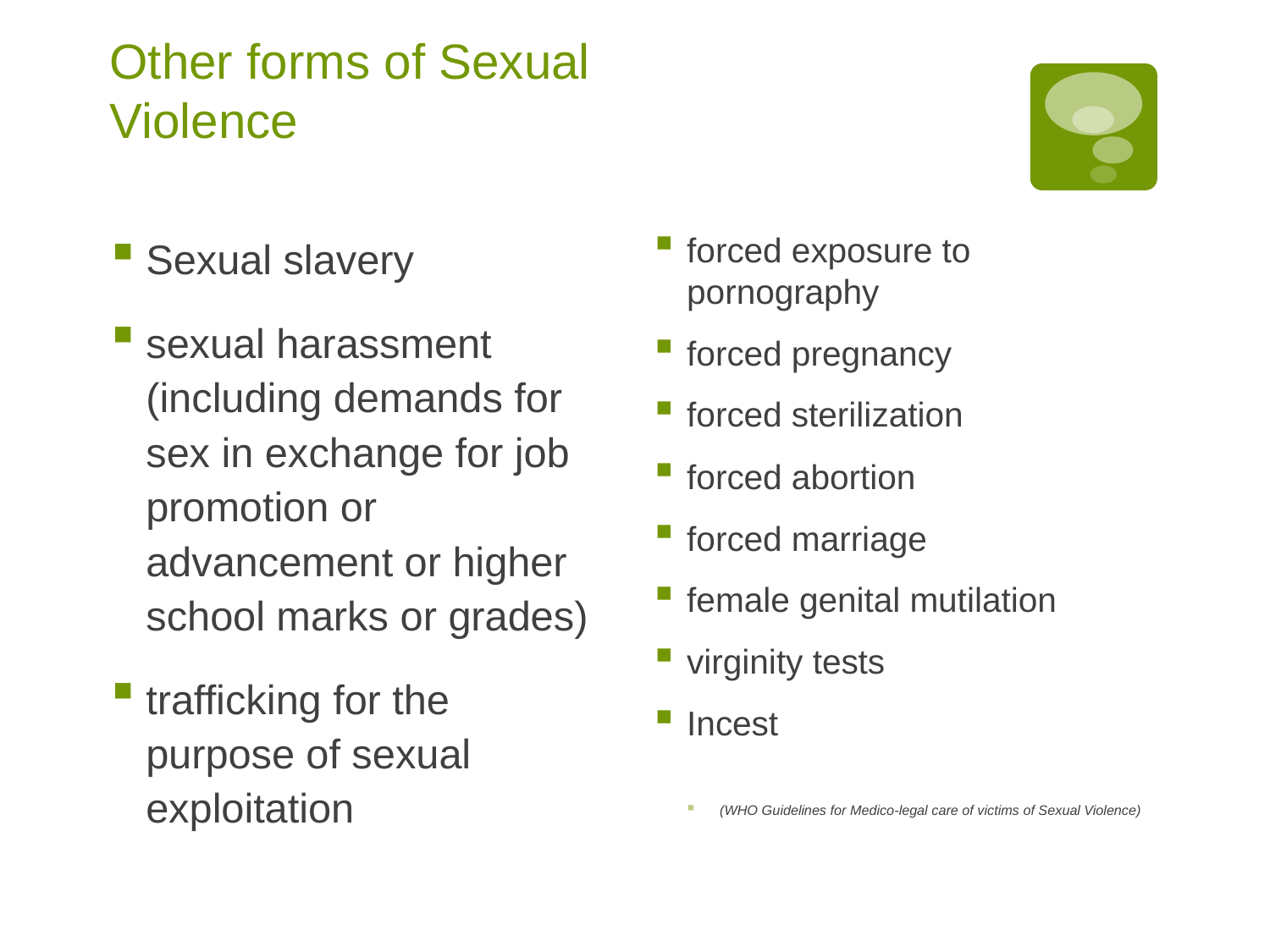

# Other forms of Sexual Violence
Sexual slavery
sexual harassment (including demands for sex in exchange for job promotion or advancement or higher school marks or grades)
trafficking for the purpose of sexual exploitation

forced exposure to pornography
forced pregnancy
forced sterilization
forced abortion
forced marriage
female genital mutilation
virginity tests
Incest

(WHO Guidelines for Medico-legal care of victims of Sexual Violence)